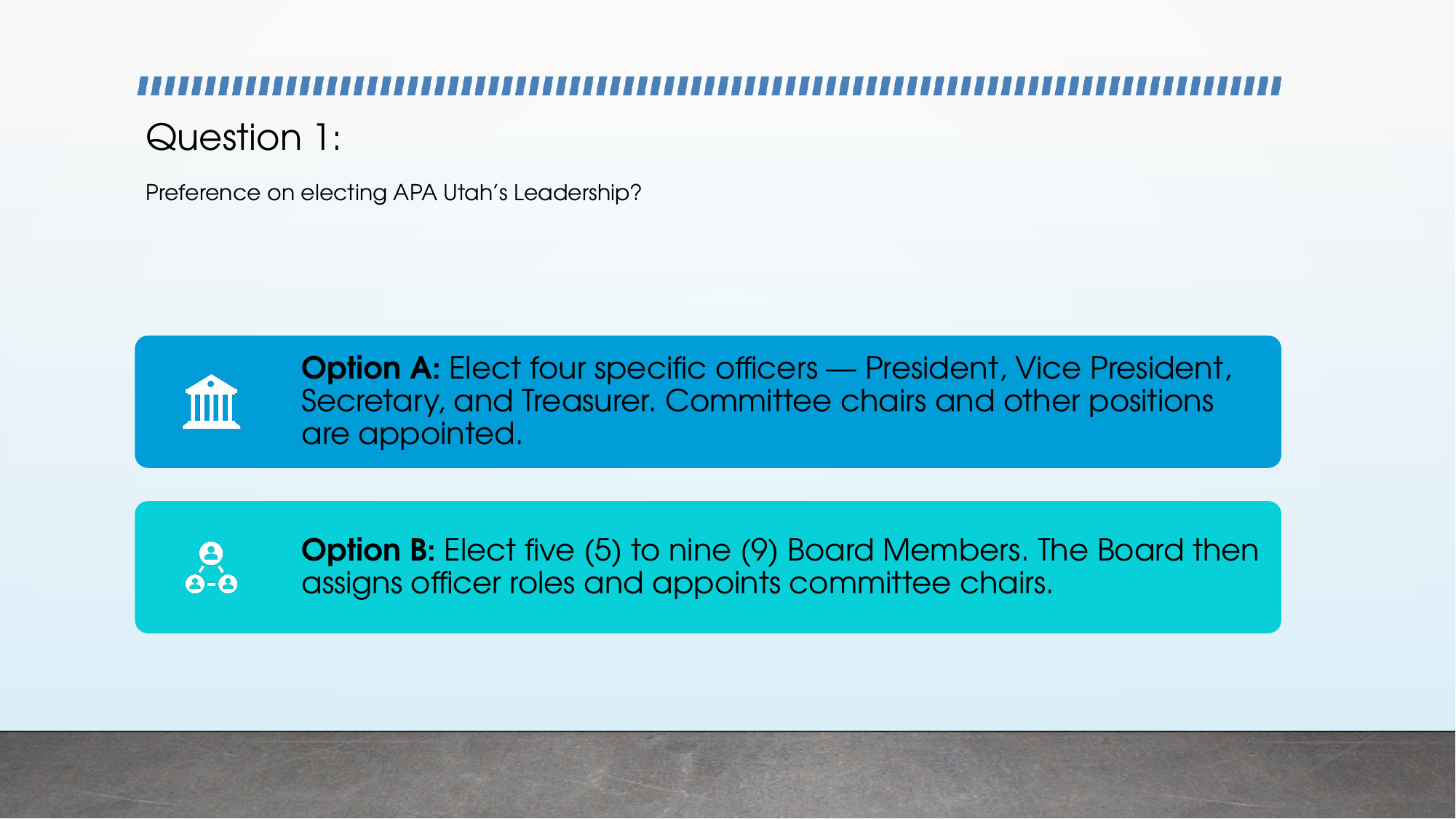

# Question 1: Preference on electing APA Utah’s Leadership?

Option A: Elect four specific officers — President, Vice President, Secretary, and Treasurer. Committee chairs and other positions are appointed.

Option B: Elect five (5) to nine (9) Board Members. The Board then assigns officer roles and appoints committee chairs.